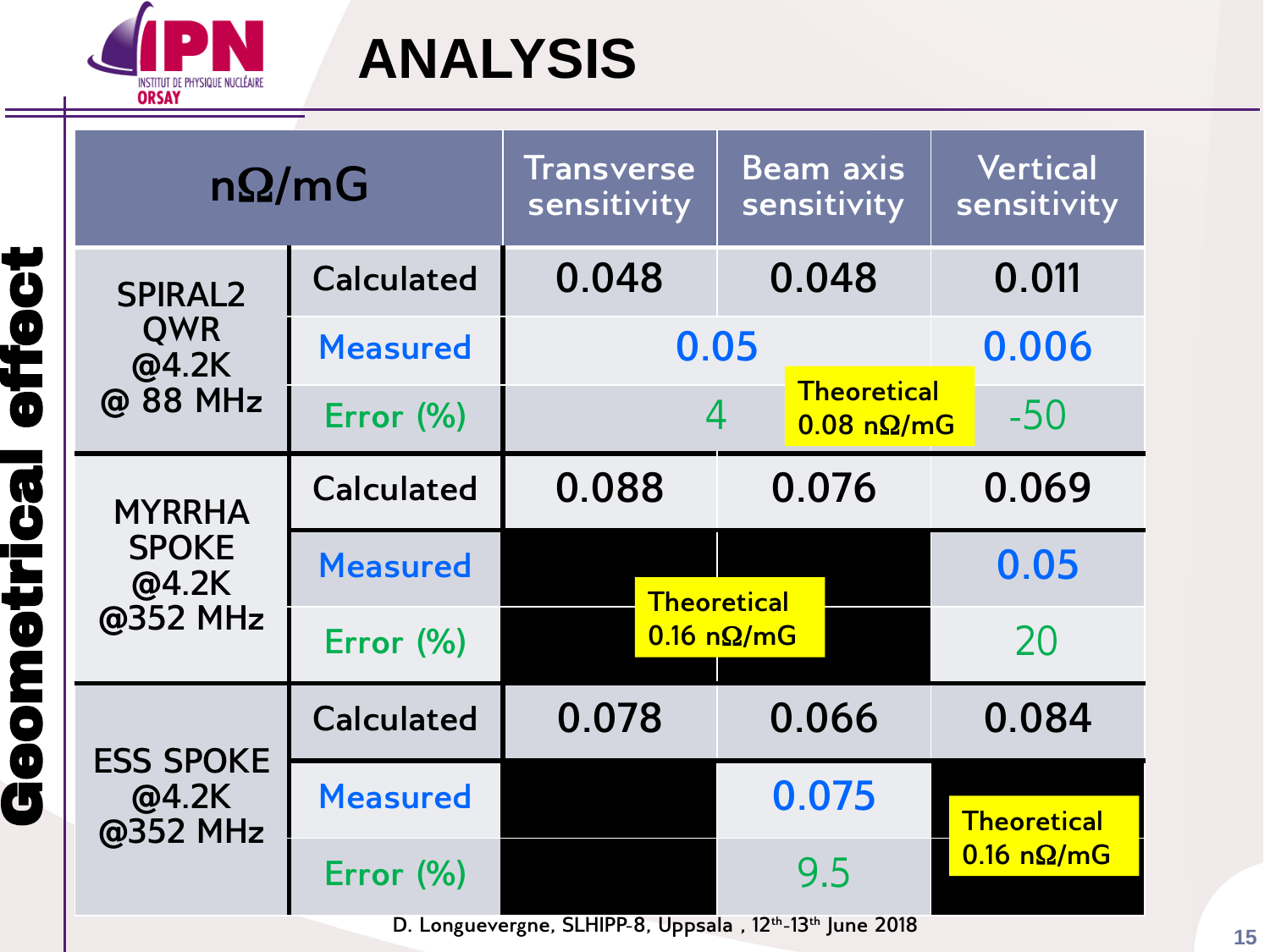

# ANALYSIS
Geometrical effect
| nΩ/mG |  | Transverse sensitivity | Beam axis sensitivity | Vertical sensitivity |
| --- | --- | --- | --- | --- |
| SPIRAL2 QWR @4.2K @ 88 MHz | Calculated | 0.048 | 0.048 | 0.011 |
|  | Measured | 0.05 |  | 0.006 |
|  | Error (%) | 4 |  | -50 |
| MYRRHA SPOKE @4.2K @352 MHz | Calculated | 0.088 | 0.076 | 0.069 |
|  | Measured |  |  | 0.05 |
|  | Error (%) |  |  | 20 |
| ESS SPOKE @4.2K @352 MHz | Calculated | 0.078 | 0.066 | 0.084 |
|  | Measured |  | 0.075 |  |
|  | Error (%) |  | 9.5 |  |
Theoretical
0.08 nΩ/mG
Theoretical
0.16 nΩ/mG
Theoretical
0.16 nΩ/mG